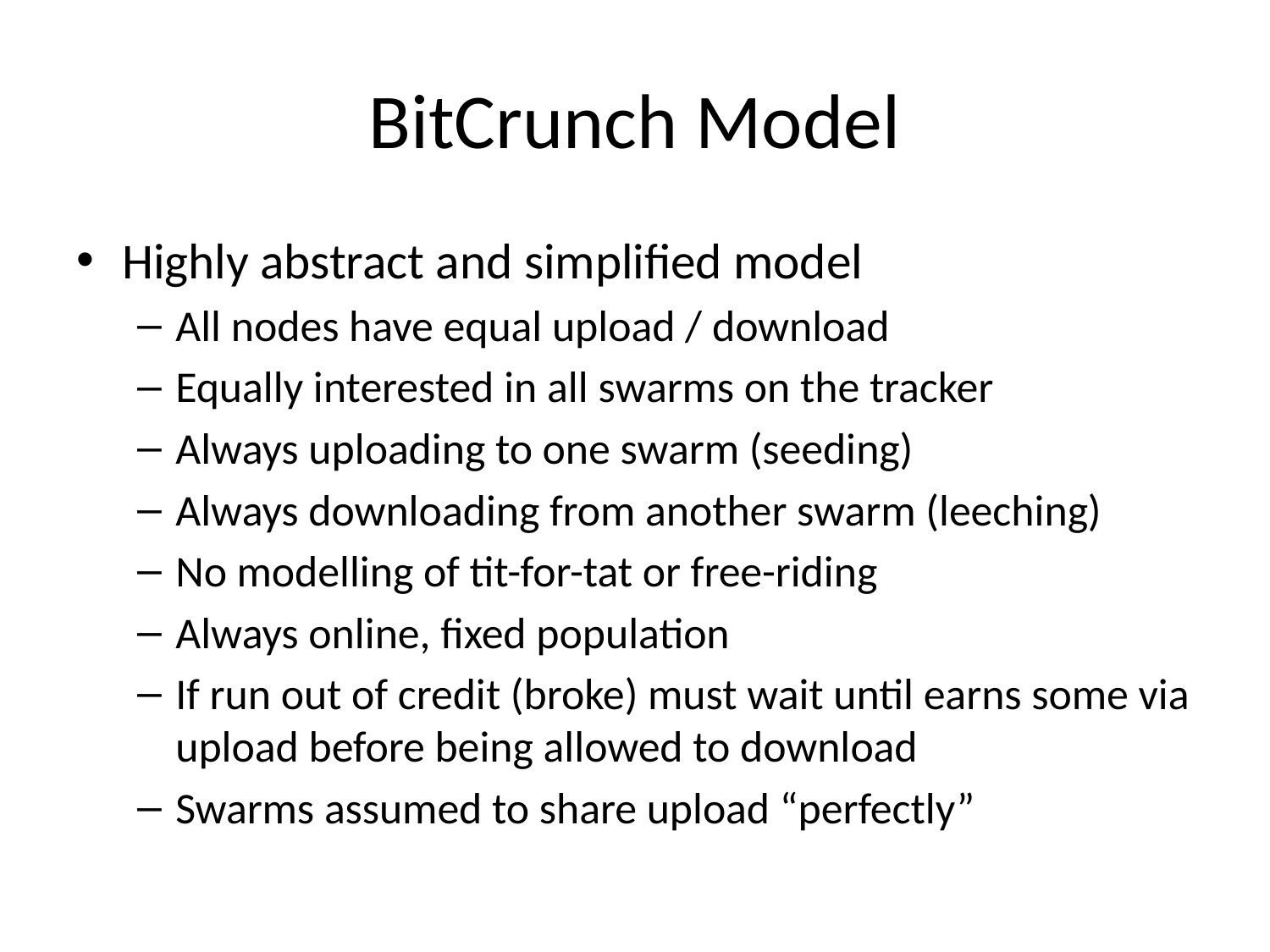

# BitCrunch Model
Highly abstract and simplified model
All nodes have equal upload / download
Equally interested in all swarms on the tracker
Always uploading to one swarm (seeding)
Always downloading from another swarm (leeching)
No modelling of tit-for-tat or free-riding
Always online, fixed population
If run out of credit (broke) must wait until earns some via upload before being allowed to download
Swarms assumed to share upload “perfectly”